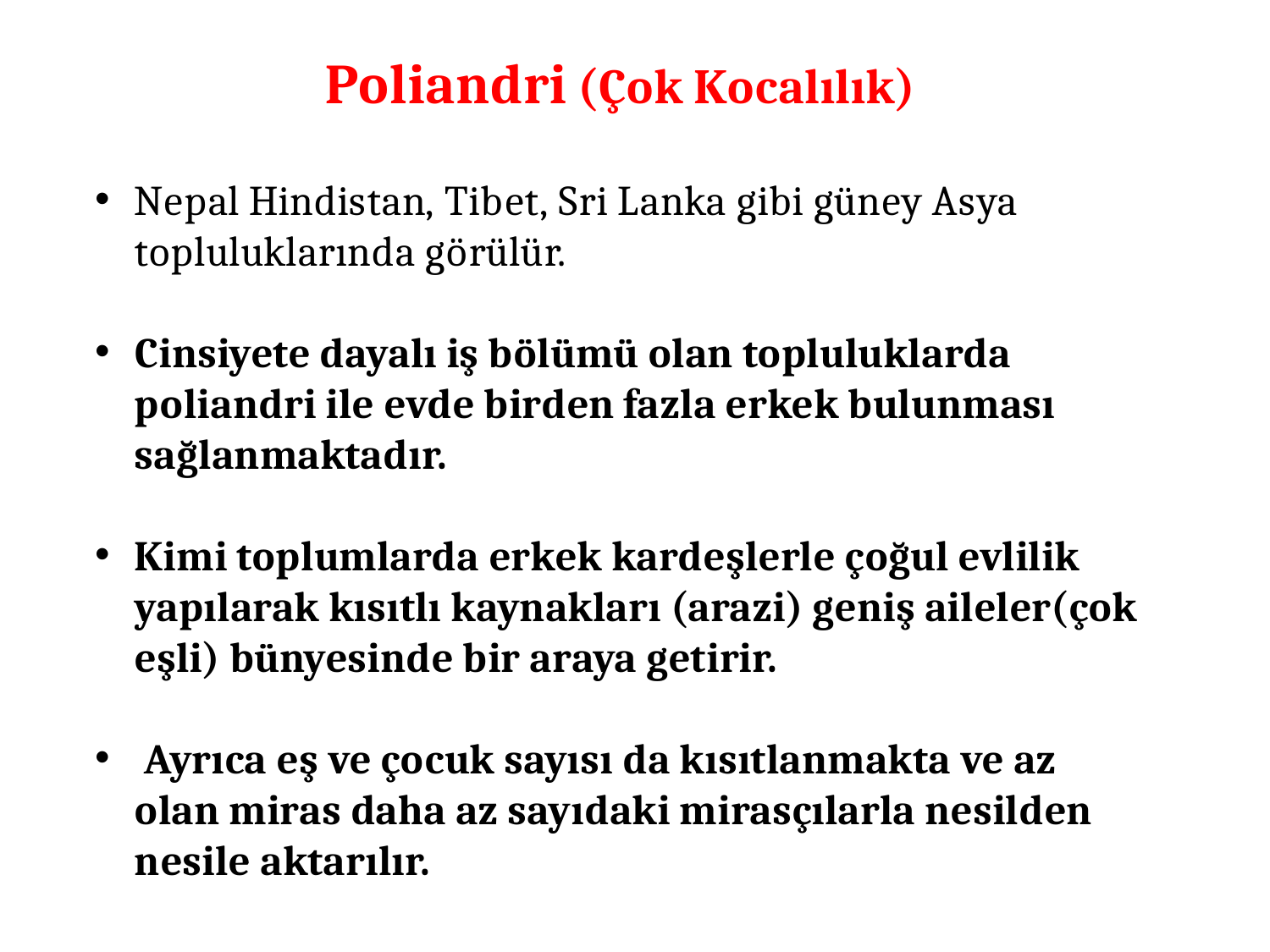

Poliandri (Çok Kocalılık)
Nepal Hindistan, Tibet, Sri Lanka gibi güney Asya topluluklarında görülür.

Cinsiyete dayalı iş bölümü olan topluluklarda poliandri ile evde birden fazla erkek bulunması sağlanmaktadır.

Kimi toplumlarda erkek kardeşlerle çoğul evlilik yapılarak kısıtlı kaynakları (arazi) geniş aileler(çok eşli) bünyesinde bir araya getirir.

 Ayrıca eş ve çocuk sayısı da kısıtlanmakta ve az olan miras daha az sayıdaki mirasçılarla nesilden nesile aktarılır.